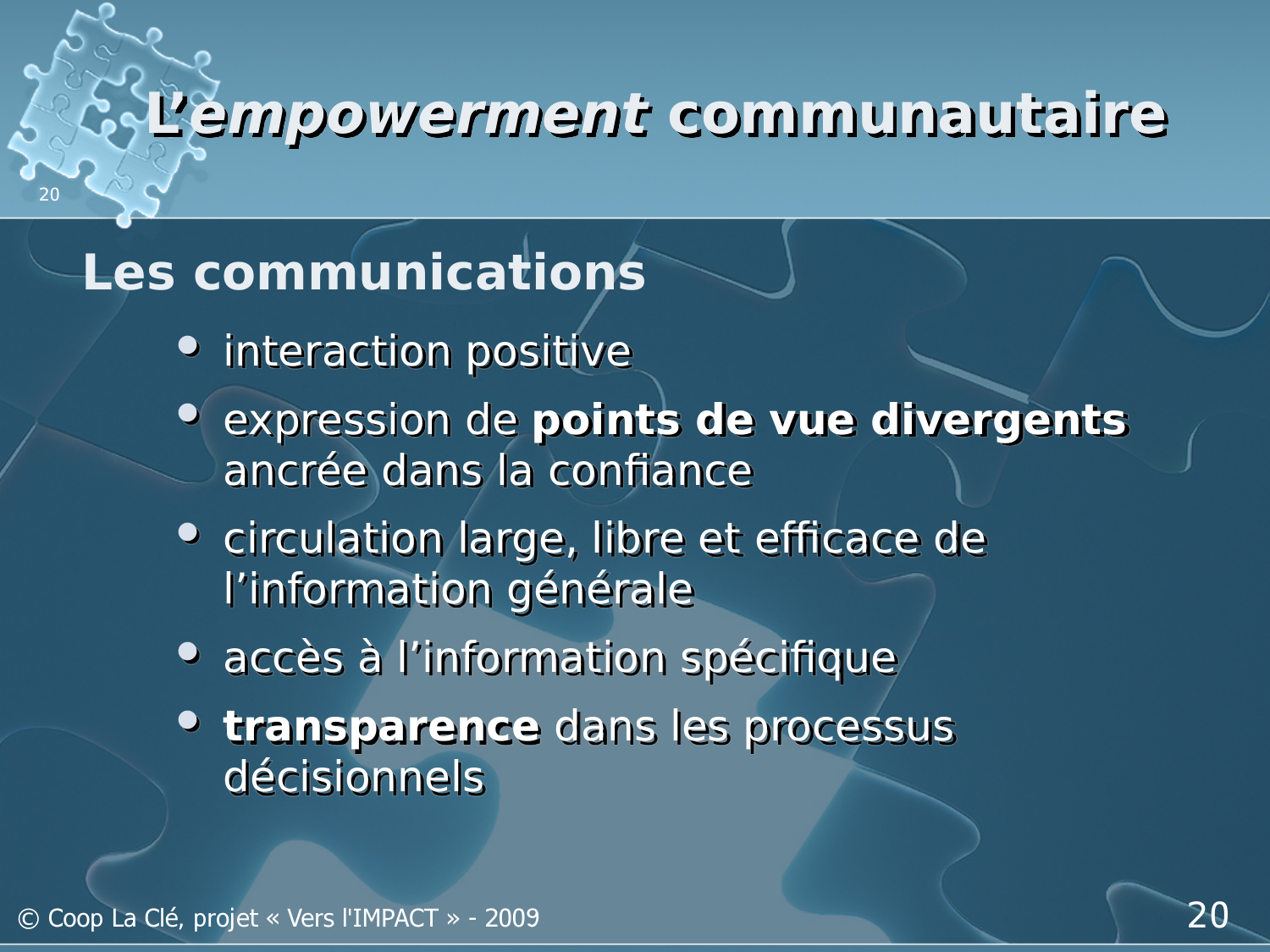

# L’empowerment communautaire
20
Les communications
interaction positive
expression de points de vue divergents ancrée dans la confiance
circulation large, libre et efficace de l’information générale
accès à l’information spécifique
transparence dans les processus décisionnels
20
© Coop La Clé, projet « Vers l'IMPACT » - 2009